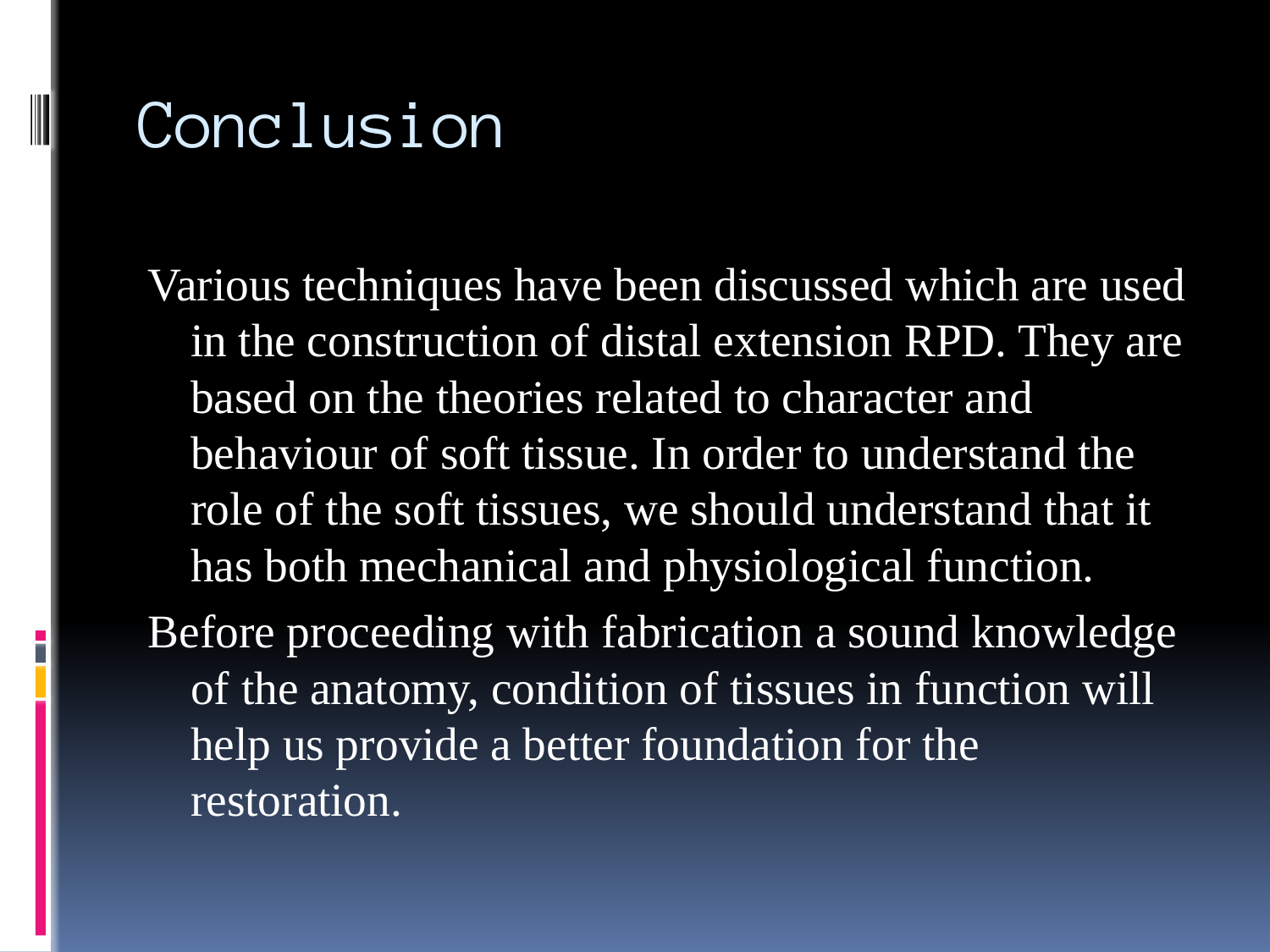

# Conclusion
Various techniques have been discussed which are used in the construction of distal extension RPD. They are based on the theories related to character and behaviour of soft tissue. In order to understand the role of the soft tissues, we should understand that it has both mechanical and physiological function.
Before proceeding with fabrication a sound knowledge of the anatomy, condition of tissues in function will help us provide a better foundation for the restoration.